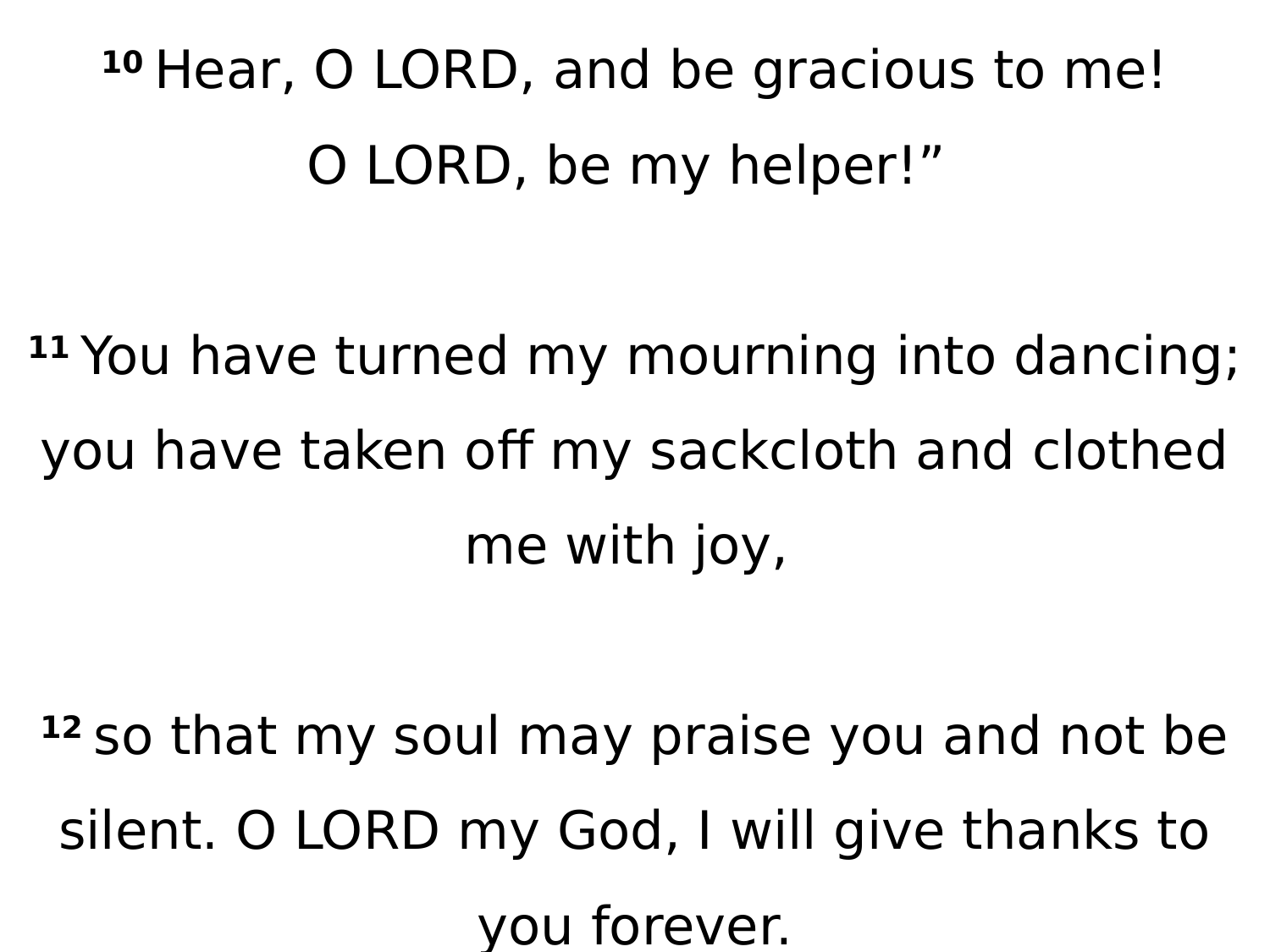

10 Hear, O Lord, and be gracious to me! O Lord, be my helper!”

11 You have turned my mourning into dancing; you have taken off my sackcloth and clothed me with joy,

12 so that my soul may praise you and not be silent. O Lord my God, I will give thanks to you forever.